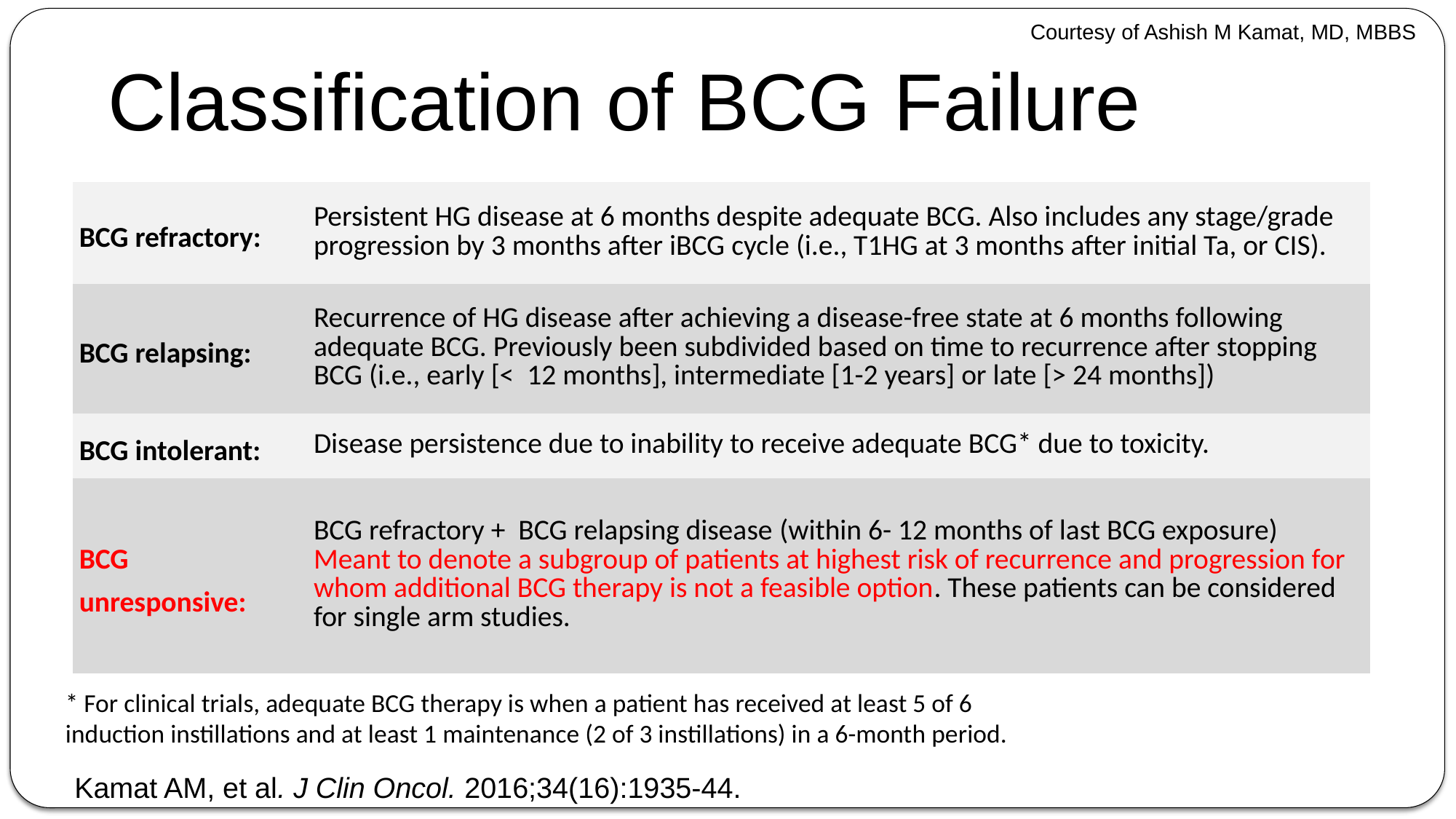

Courtesy of Ashish M Kamat, MD, MBBS

# Classification of BCG Failure
| BCG refractory: | Persistent HG disease at 6 months despite adequate BCG. Also includes any stage/grade progression by 3 months after iBCG cycle (i.e., T1HG at 3 months after initial Ta, or CIS). |
| --- | --- |
| BCG relapsing: | Recurrence of HG disease after achieving a disease-free state at 6 months following adequate BCG. Previously been subdivided based on time to recurrence after stopping BCG (i.e., early [< 12 months], intermediate [1-2 years] or late [> 24 months]) |
| BCG intolerant: | Disease persistence due to inability to receive adequate BCG\* due to toxicity. |
| BCG unresponsive: | BCG refractory + BCG relapsing disease (within 6- 12 months of last BCG exposure) Meant to denote a subgroup of patients at highest risk of recurrence and progression for whom additional BCG therapy is not a feasible option. These patients can be considered for single arm studies. |
* For clinical trials, adequate BCG therapy is when a patient has received at least 5 of 6 induction instillations and at least 1 maintenance (2 of 3 instillations) in a 6-month period.
Kamat AM, et al. J Clin Oncol. 2016;34(16):1935-44.